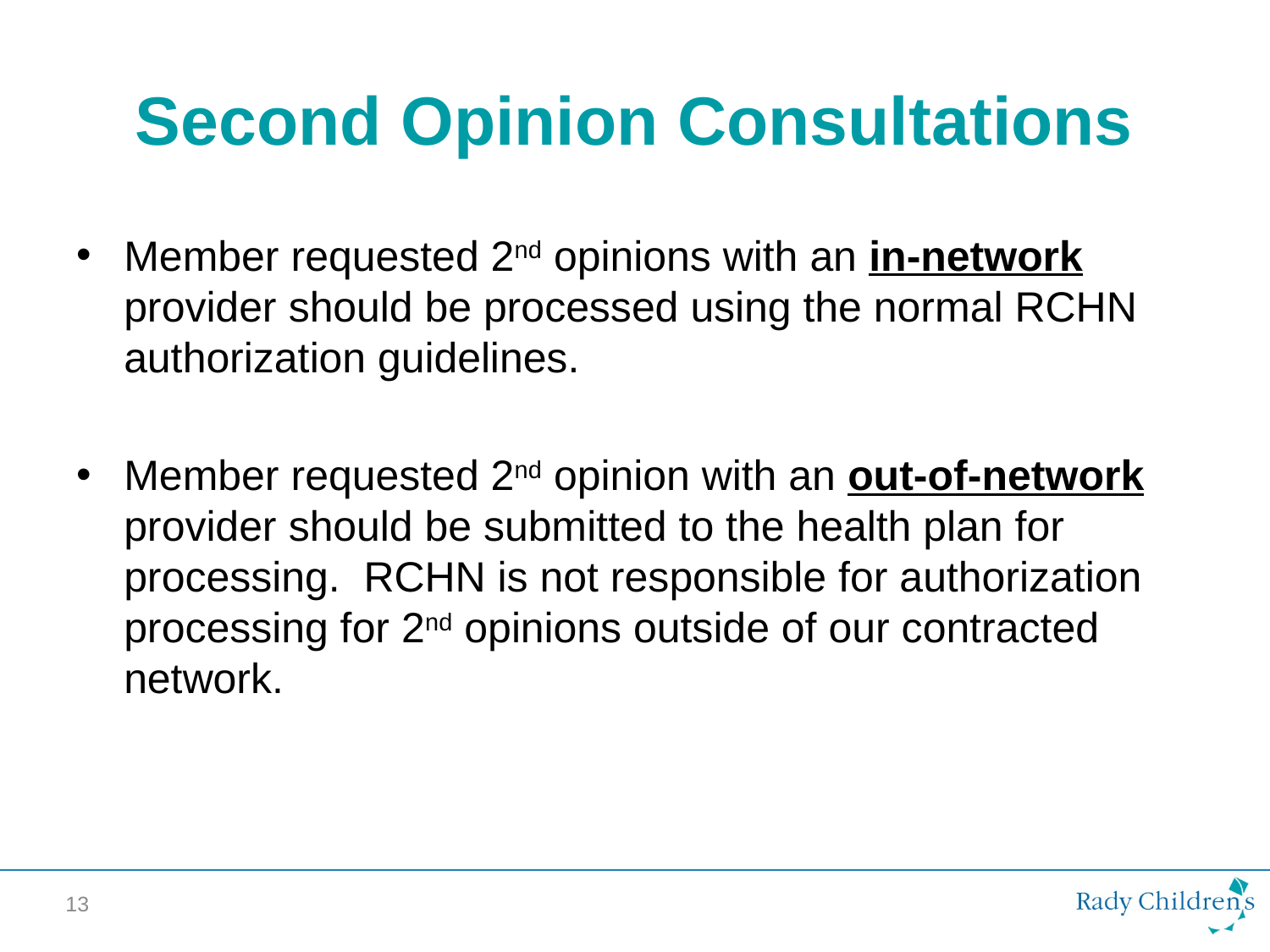

# Second Opinion Consultations
Member requested 2nd opinions with an in-network provider should be processed using the normal RCHN authorization guidelines.

Member requested 2nd opinion with an out-of-network provider should be submitted to the health plan for processing.  RCHN is not responsible for authorization processing for 2nd opinions outside of our contracted network.
13